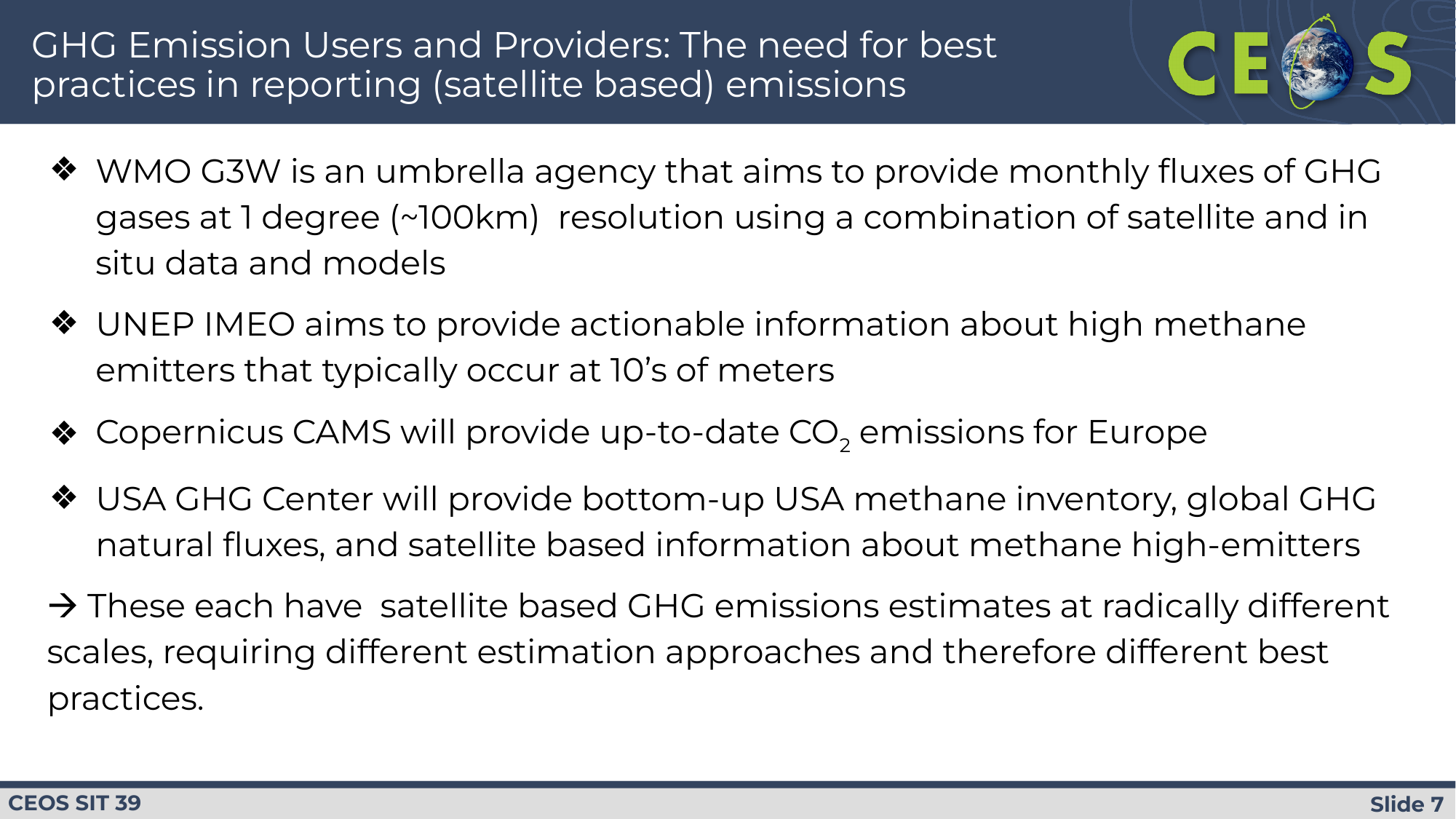

# GHG Emission Users and Providers: The need for best practices in reporting (satellite based) emissions
WMO G3W is an umbrella agency that aims to provide monthly fluxes of GHG gases at 1 degree (~100km)  resolution using a combination of satellite and in situ data and models
UNEP IMEO aims to provide actionable information about high methane emitters that typically occur at 10’s of meters
Copernicus CAMS will provide up-to-date CO2 emissions for Europe
USA GHG Center will provide bottom-up USA methane inventory, global GHG natural fluxes, and satellite based information about methane high-emitters
🡪 These each have  satellite based GHG emissions estimates at radically different scales, requiring different estimation approaches and therefore different best practices.